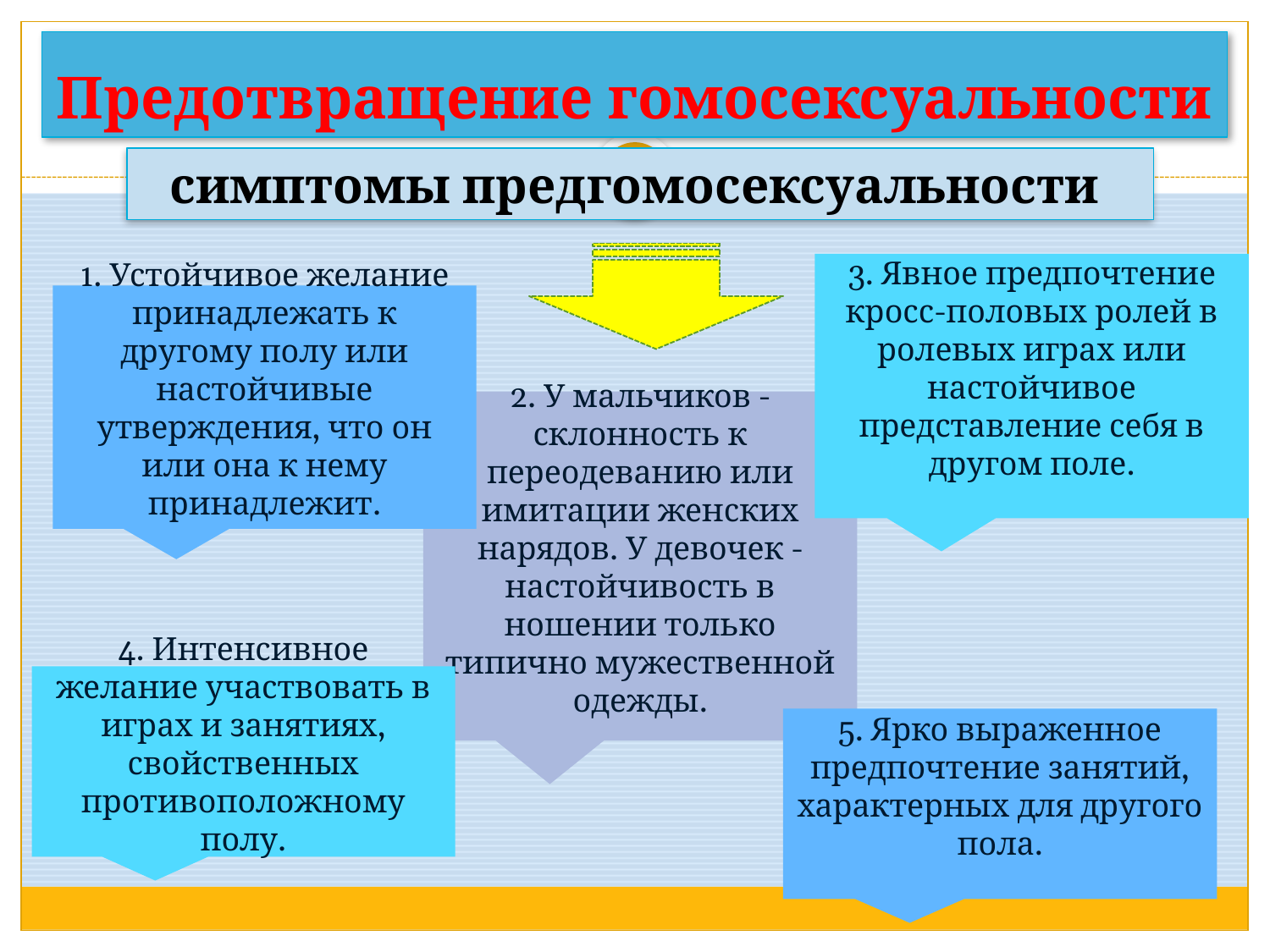

# Предотвращение гомосексуальности
симптомы предгомосексуальности

3. Явное предпочтение кросс-половых ролей в ролевых играх или настойчивое представление себя в другом поле.
1. Устойчивое желание принадлежать к другому полу или настойчивые утверждения, что он или она к нему принадлежит.
2. У мальчиков - склонность к переодеванию или имитации женских нарядов. У девочек - настойчивость в ношении только типично мужественной одежды.
4. Интенсивное желание участвовать в играх и занятиях, свойственных противоположному полу.
5. Ярко выраженное предпочтение занятий, характерных для другого пола.